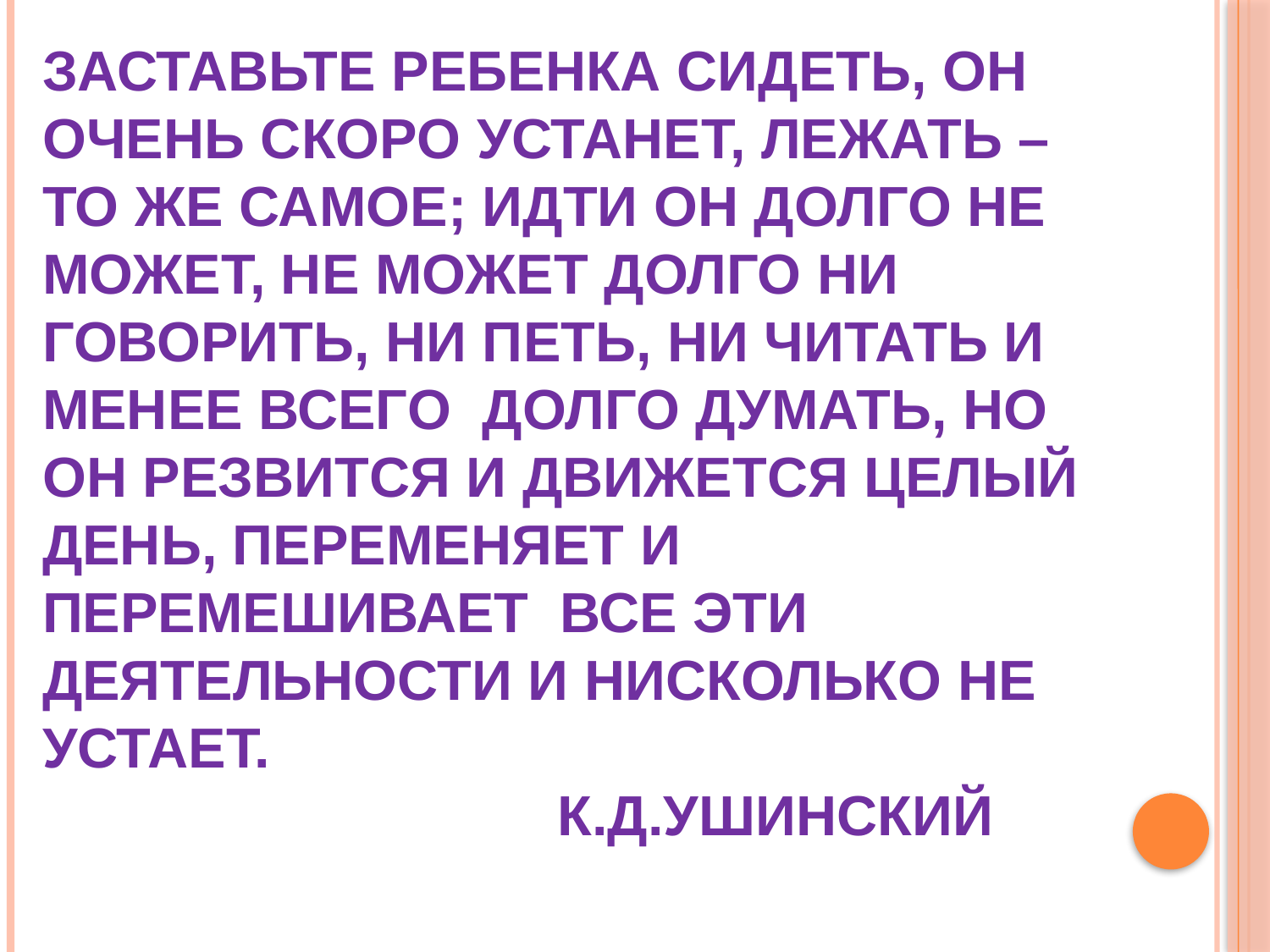

# Заставьте ребенка сидеть, он очень скоро устанет, лежать – то же самое; идти он долго не может, не может долго ни говорить, ни петь, ни читать и менее всего  долго думать, но он резвится и движется целый день, переменяет и перемешивает  все эти деятельности и нисколько не устает. К.Д.Ушинский